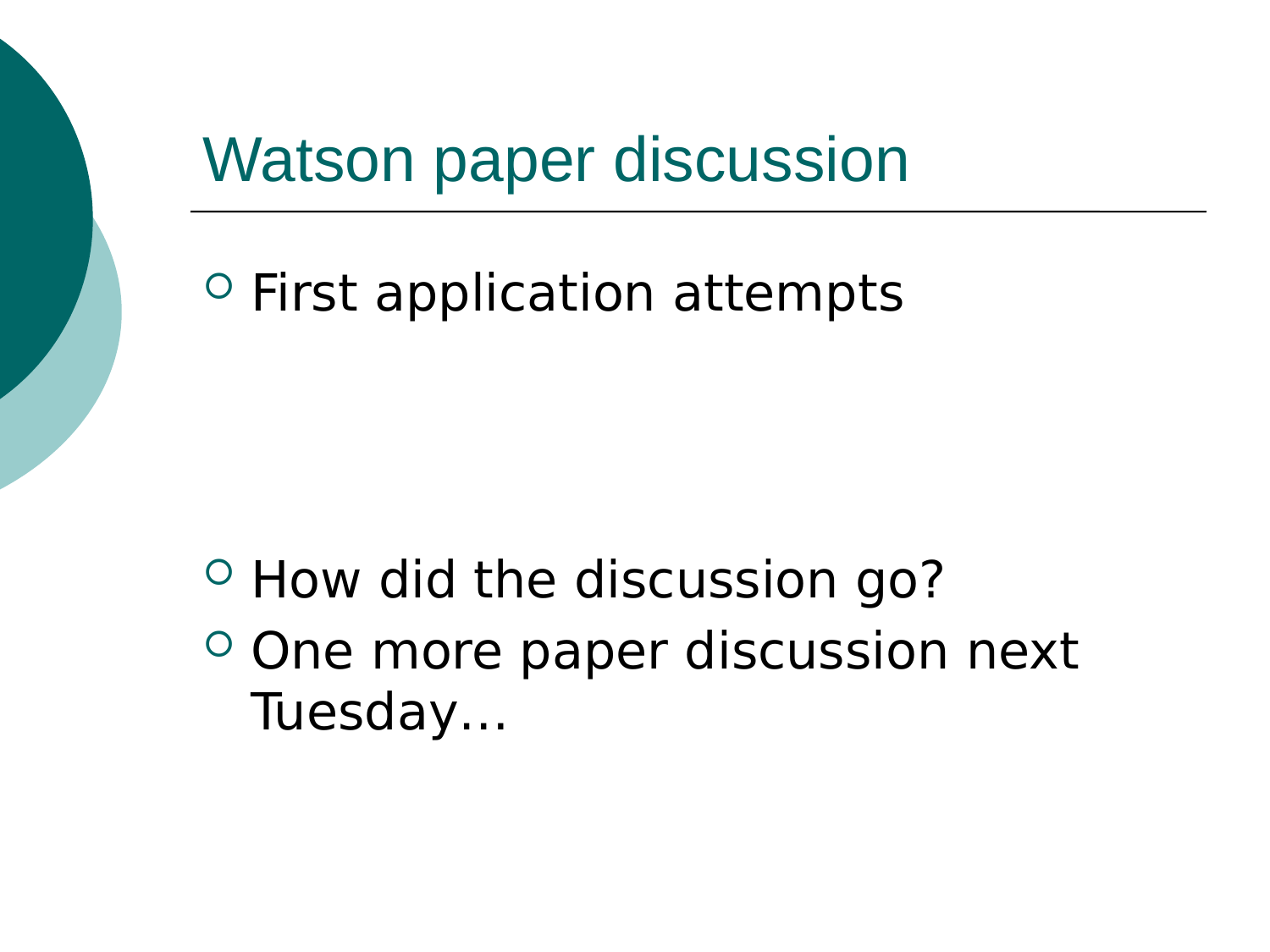

# Watson paper discussion
First application attempts

How did the discussion go?
One more paper discussion next Tuesday…